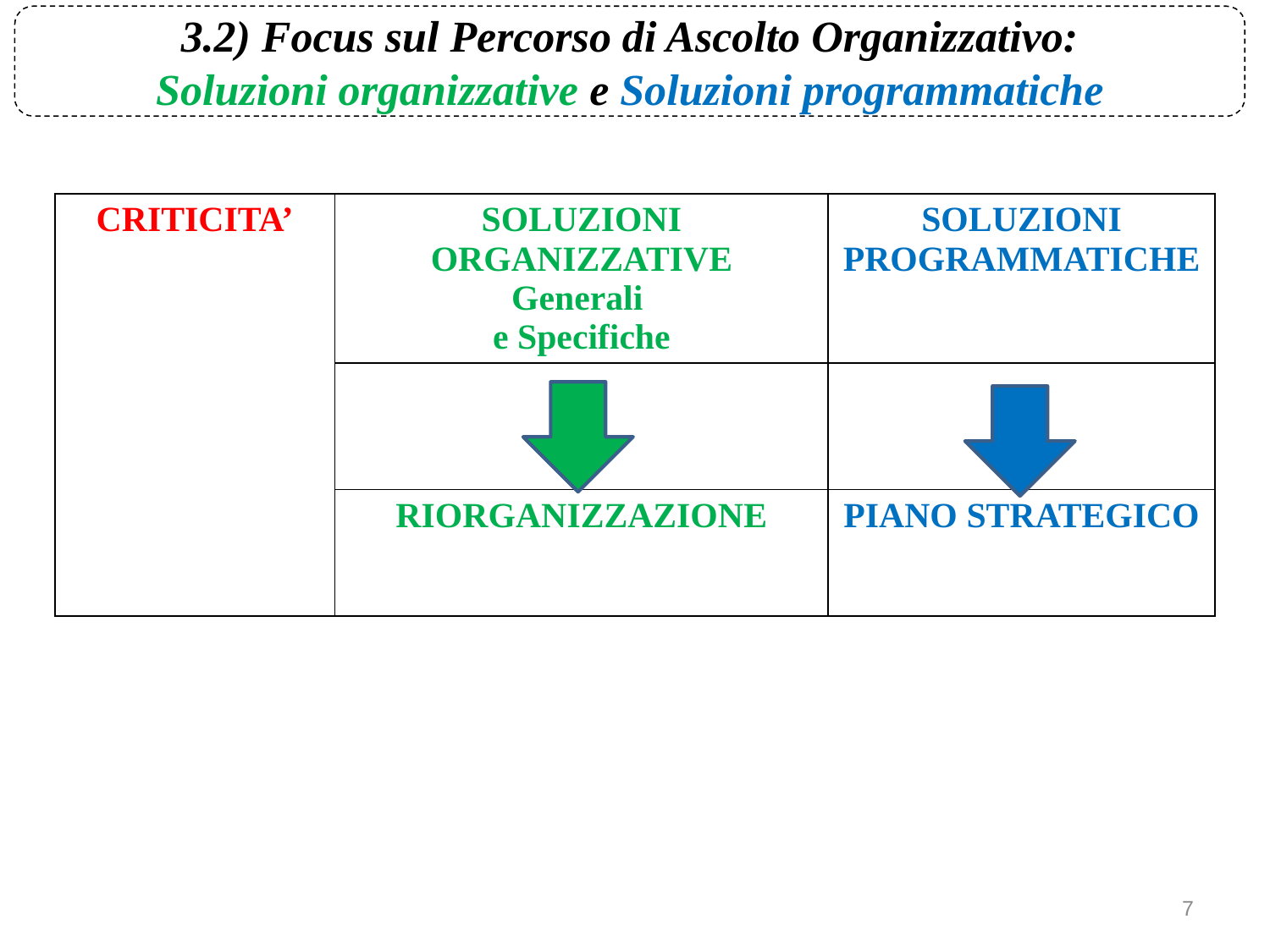

3.2) Focus sul Percorso di Ascolto Organizzativo:
Soluzioni organizzative e Soluzioni programmatiche
| CRITICITA’ | SOLUZIONI ORGANIZZATIVE Generali e Specifiche | SOLUZIONI PROGRAMMATICHE |
| --- | --- | --- |
|  |  |  |
|  | RIORGANIZZAZIONE | PIANO STRATEGICO |

7